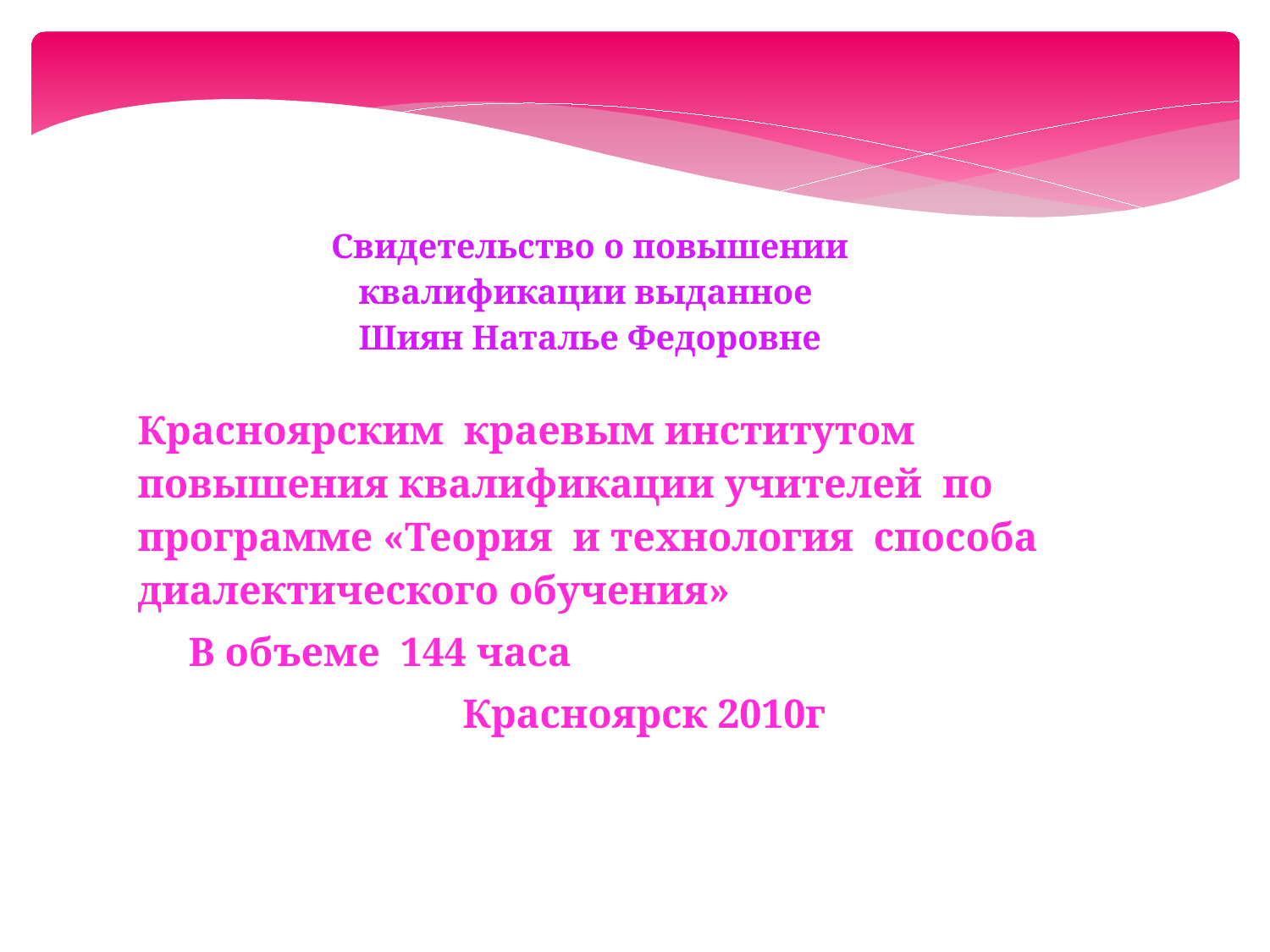

Свидетельство о повышении квалификации выданное
Шиян Наталье Федоровне
Красноярским  краевым институтом повышения квалификации учителей  по программе «Теория  и технология  способа диалектического обучения»
     В объеме  144 часа
                                Красноярск 2010г